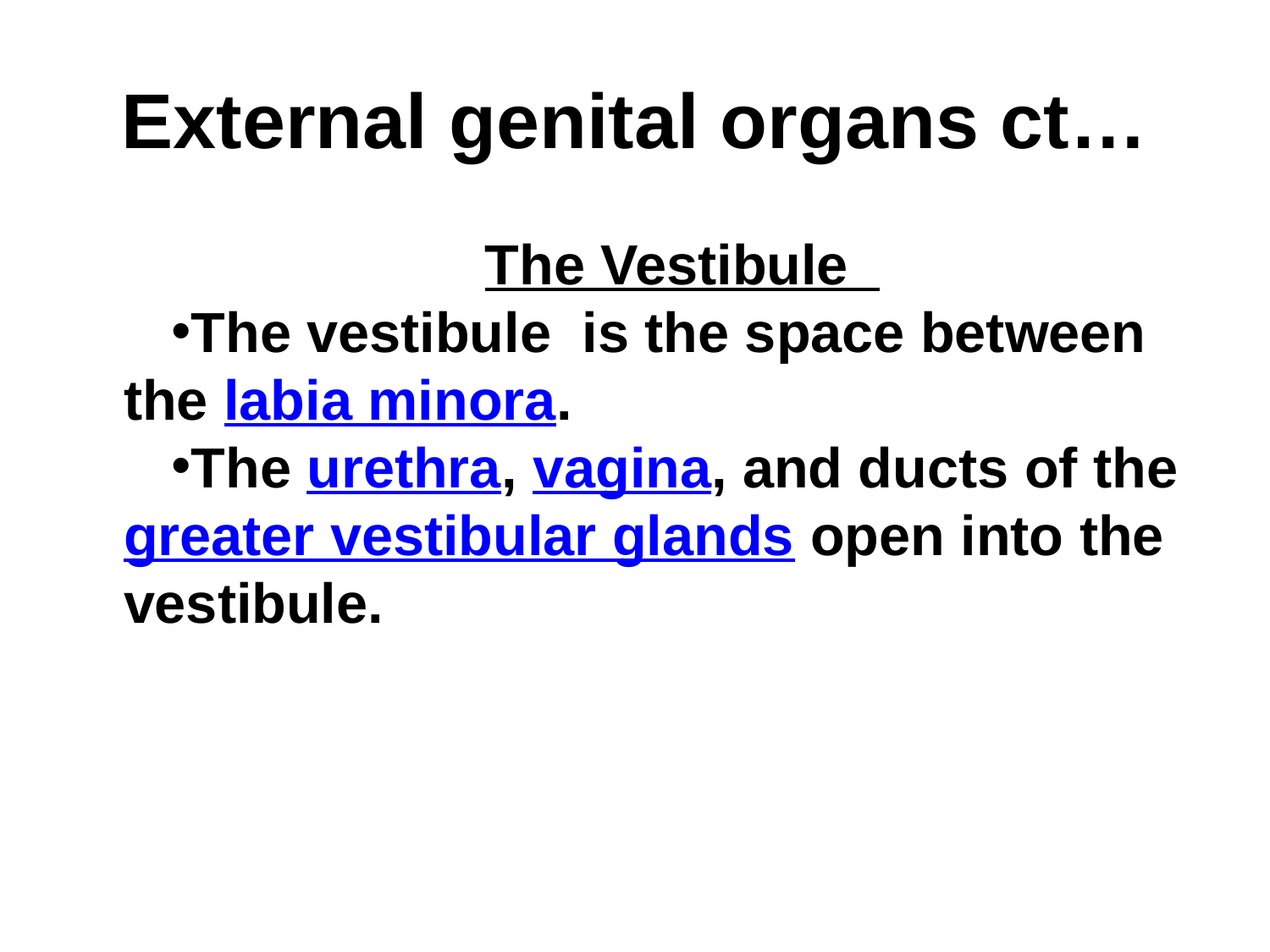

# External genital organs ct…
The Vestibule
The vestibule  is the space between the labia minora.
The urethra, vagina, and ducts of the greater vestibular glands open into the vestibule.